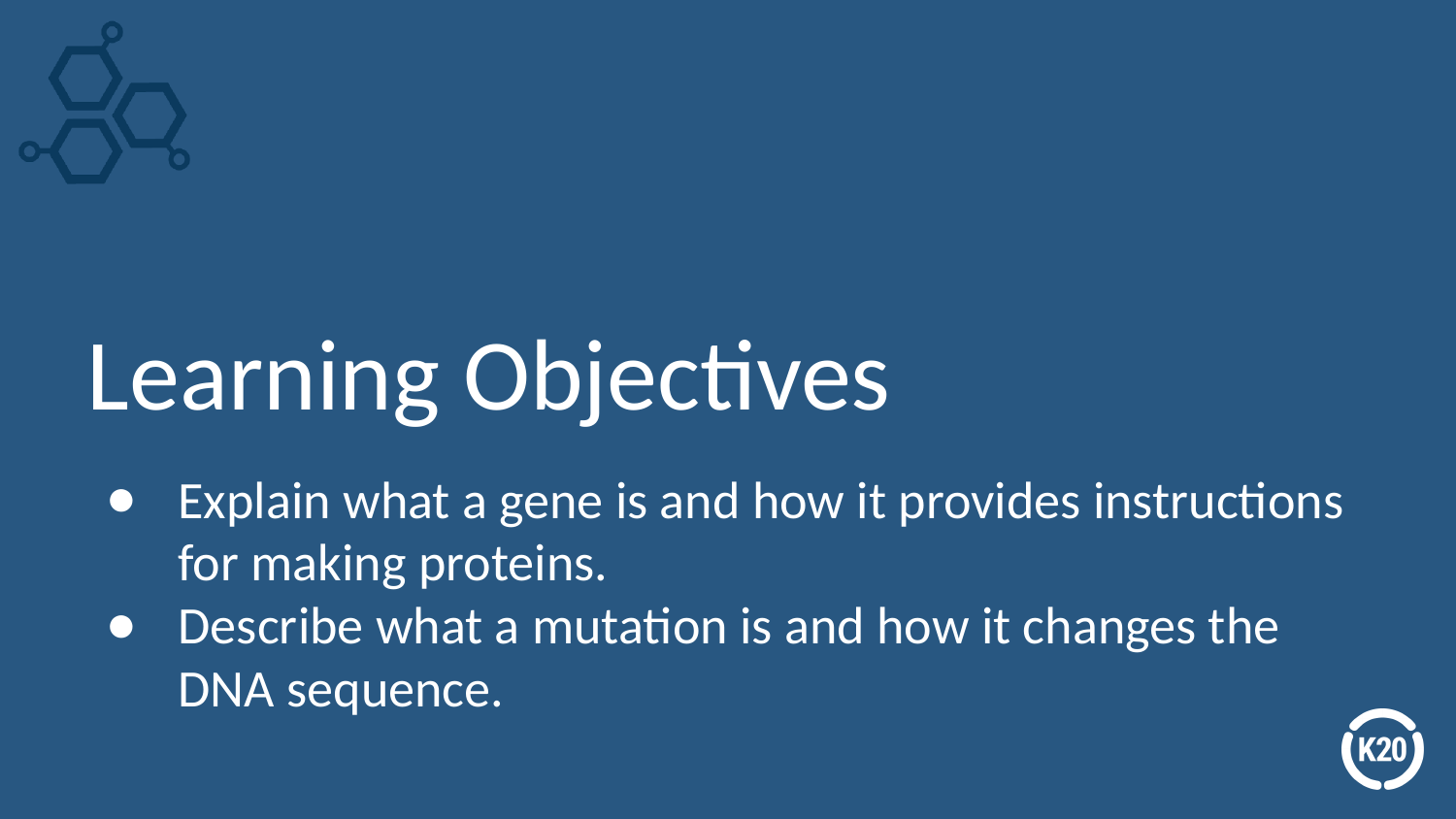

# Learning Objectives
Explain what a gene is and how it provides instructions for making proteins.
Describe what a mutation is and how it changes the DNA sequence.